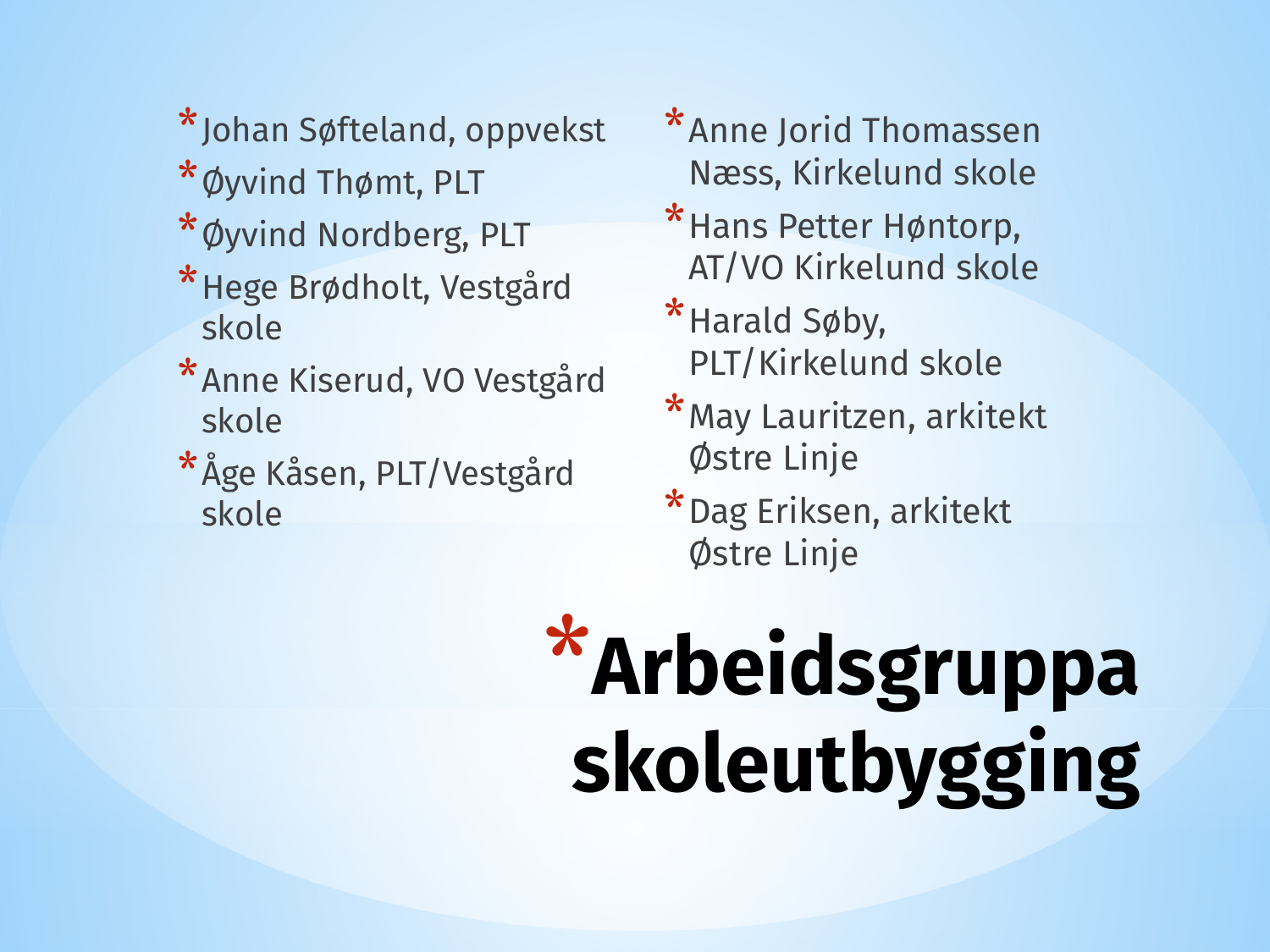

Johan Søfteland, oppvekst
Øyvind Thømt, PLT
Øyvind Nordberg, PLT
Hege Brødholt, Vestgård skole
Anne Kiserud, VO Vestgård skole
Åge Kåsen, PLT/Vestgård skole

Anne Jorid Thomassen Næss, Kirkelund skole
Hans Petter Høntorp, AT/VO Kirkelund skole
Harald Søby, PLT/Kirkelund skole
May Lauritzen, arkitekt Østre Linje
Dag Eriksen, arkitekt Østre Linje

# Arbeidsgruppa skoleutbygging